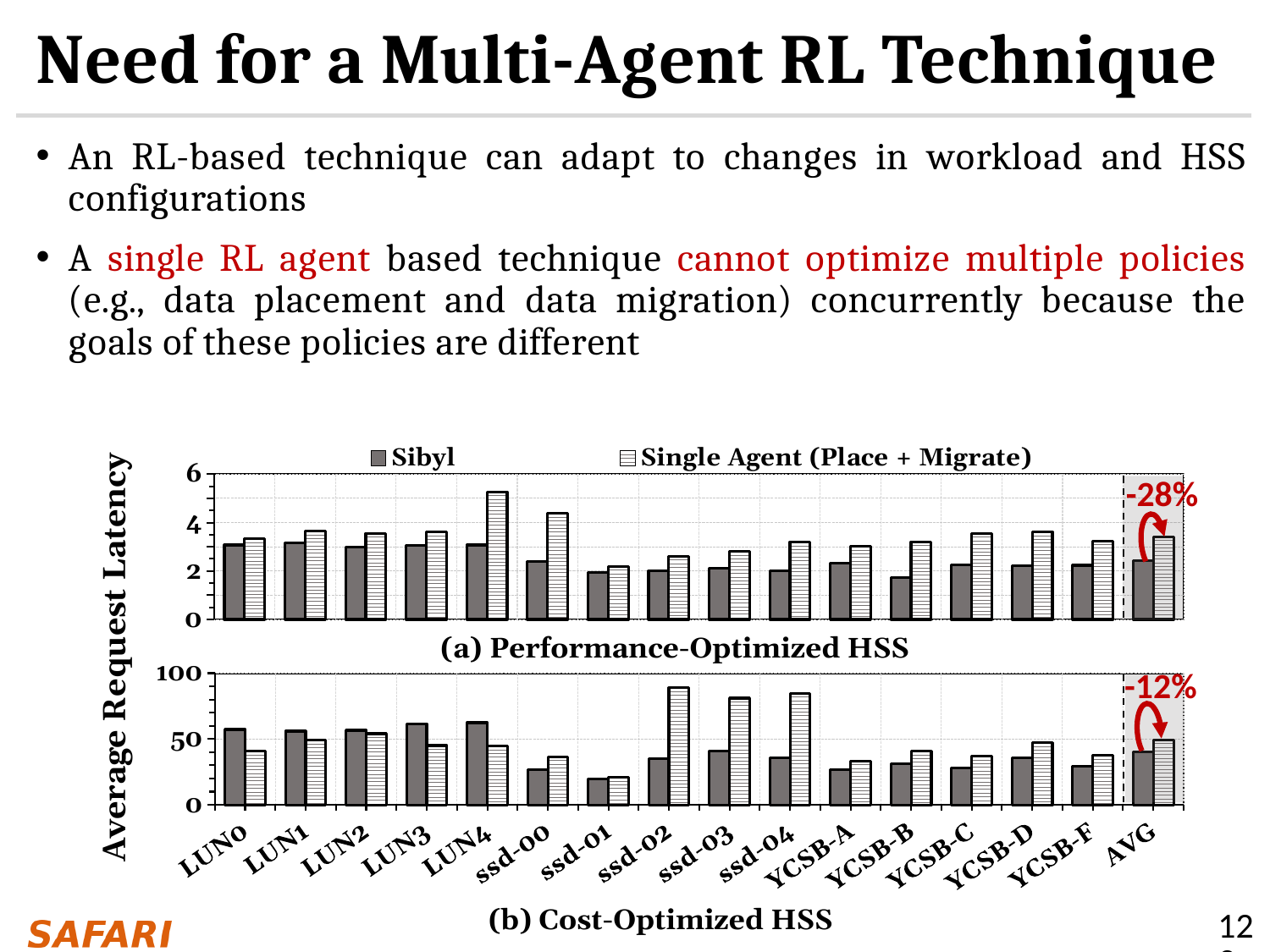

# Need for a Multi-Agent RL Technique
An RL-based technique can adapt to changes in workload and HSS configurations
A single RL agent based technique cannot optimize multiple policies (e.g., data placement and data migration) concurrently because the goals of these policies are different

### Chart

| Category | Sibyl | Single Agent (Place + Migrate) |
|---|---|---|
| LUN0 | 3.077503075096246 | 3.3268616978791155 |
| LUN1 | 3.154176460560099 | 3.650798406802602 |
| LUN2 | 2.981131146201436 | 3.5609703406288724 |
| LUN3 | 3.063276340000186 | 3.61368260514314 |
| LUN4 | 3.0789136502866135 | 5.26711122908016 |
| ssd-00 | 2.3995449103051487 | 4.374124600781276 |
| ssd-01 | 1.9351099893515211 | 2.1904712962838153 |
| ssd-02 | 1.9988266547679545 | 2.6071524481187227 |
| ssd-03 | 2.1020191032735993 | 2.8134612178138423 |
| ssd-04 | 1.9996250193604133 | 3.191496906409723 |
| YCSB-A | 2.3239593094587154 | 3.0195724208553516 |
| YCSB-B | 1.7364414796290781 | 3.2062934316173997 |
| YCSB-C | 2.2461814669763984 | 3.5514977818404434 |
| YCSB-D | 2.2301009519137507 | 3.6102435812230866 |
| YCSB-F | 2.2376600725067872 | 3.2470379312732294 |
| AVG | 2.4376313086458623 | 3.4153850597167184 |
(a) Performance-Optimized HSS
Average Request Latency

### Chart

| Category | Sibyl | Sibyl_mig |
|---|---|---|
| LUN0 | 57.26169841159963 | 40.66501898306168 |
| LUN1 | 55.965078290877344 | 48.93009149003218 |
| LUN2 | 56.61942718471597 | 54.064007132487184 |
| LUN3 | 61.44333778463864 | 45.03066364219133 |
| LUN4 | 62.37999767246811 | 44.58616425610418 |
| ssd-00 | 26.459068127215513 | 36.418129704493 |
| ssd-01 | 19.49316357546267 | 20.790291518958334 |
| ssd-02 | 34.92977280896369 | 88.87800927934292 |
| ssd-03 | 40.89127966525602 | 81.09546078906206 |
| ssd-04 | 35.92385039902831 | 84.58792888410652 |
| YCSB-A | 26.70723276993504 | 33.12138330451248 |
| YCSB-B | 30.966492803812656 | 40.784305045023224 |
| YCSB-C | 28.237321408105014 | 37.00001188050172 |
| YCSB-D | 35.652415609634964 | 47.15004981949973 |
| YCSB-F | 29.330887714651464 | 37.65038971293381 |
| AVG | 40.150734948424336 | 49.383460362820685 |
(b) Cost-Optimized HSS
-28%

-12%

123